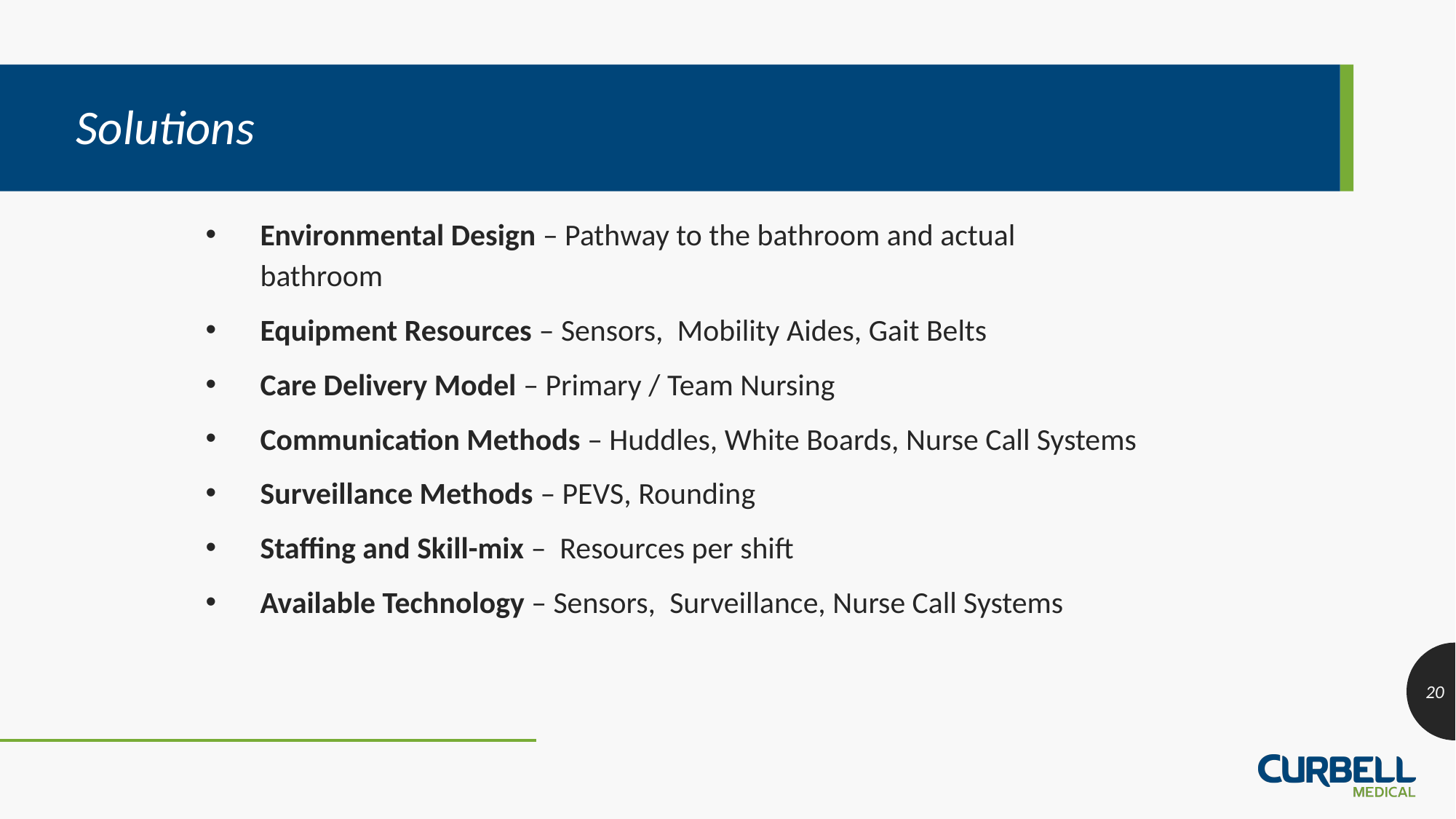

# Solutions
Environmental Design – Pathway to the bathroom and actual bathroom
Equipment Resources – Sensors,  Mobility Aides, Gait Belts
Care Delivery Model – Primary / Team Nursing
Communication Methods – Huddles, White Boards, Nurse Call Systems
Surveillance Methods – PEVS, Rounding
Staffing and Skill-mix –  Resources per shift
Available Technology – Sensors,  Surveillance, Nurse Call Systems
20